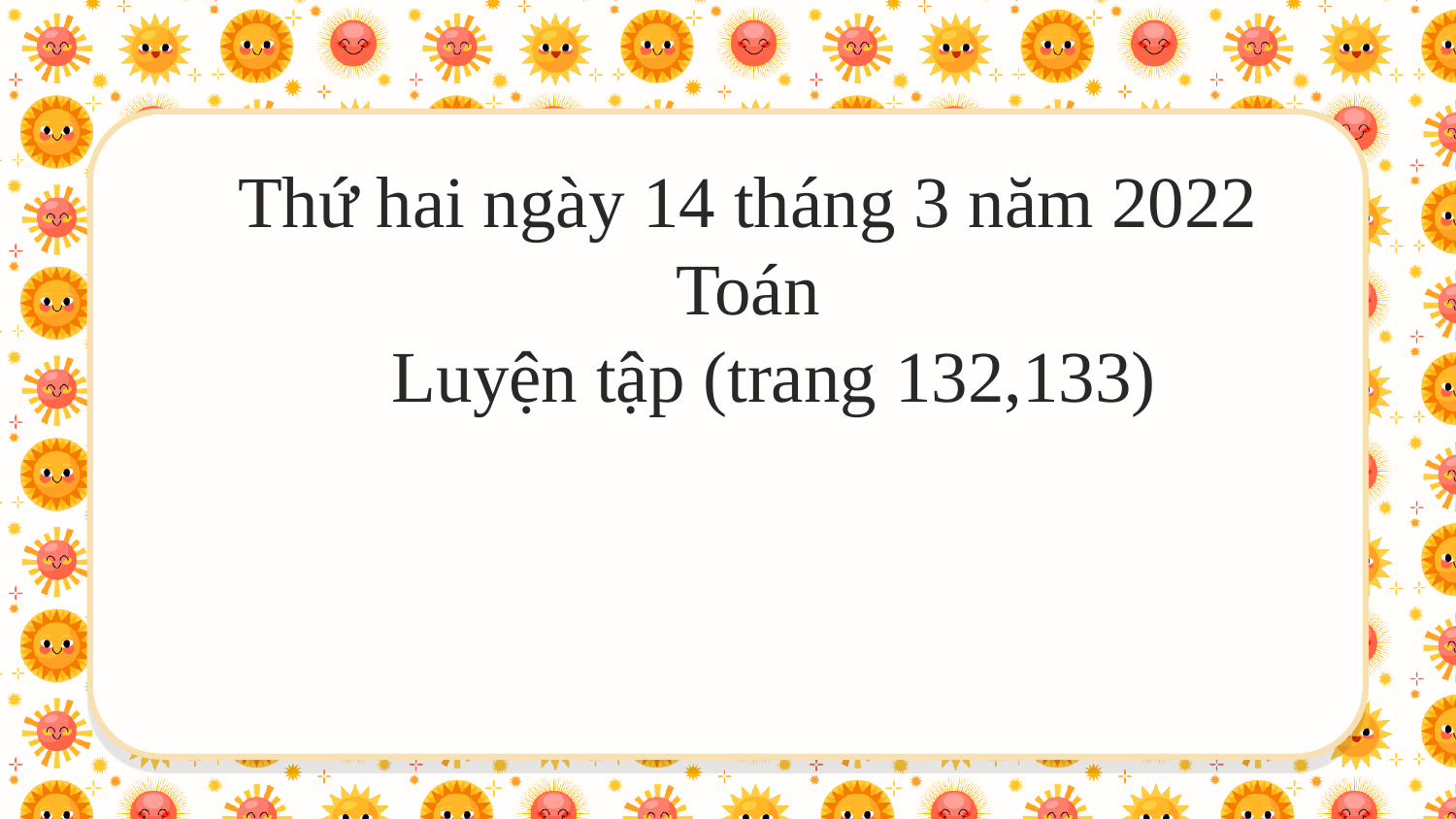

Thứ hai ngày 14 tháng 3 năm 2022
Toán
Luyện tập (trang 132,133)